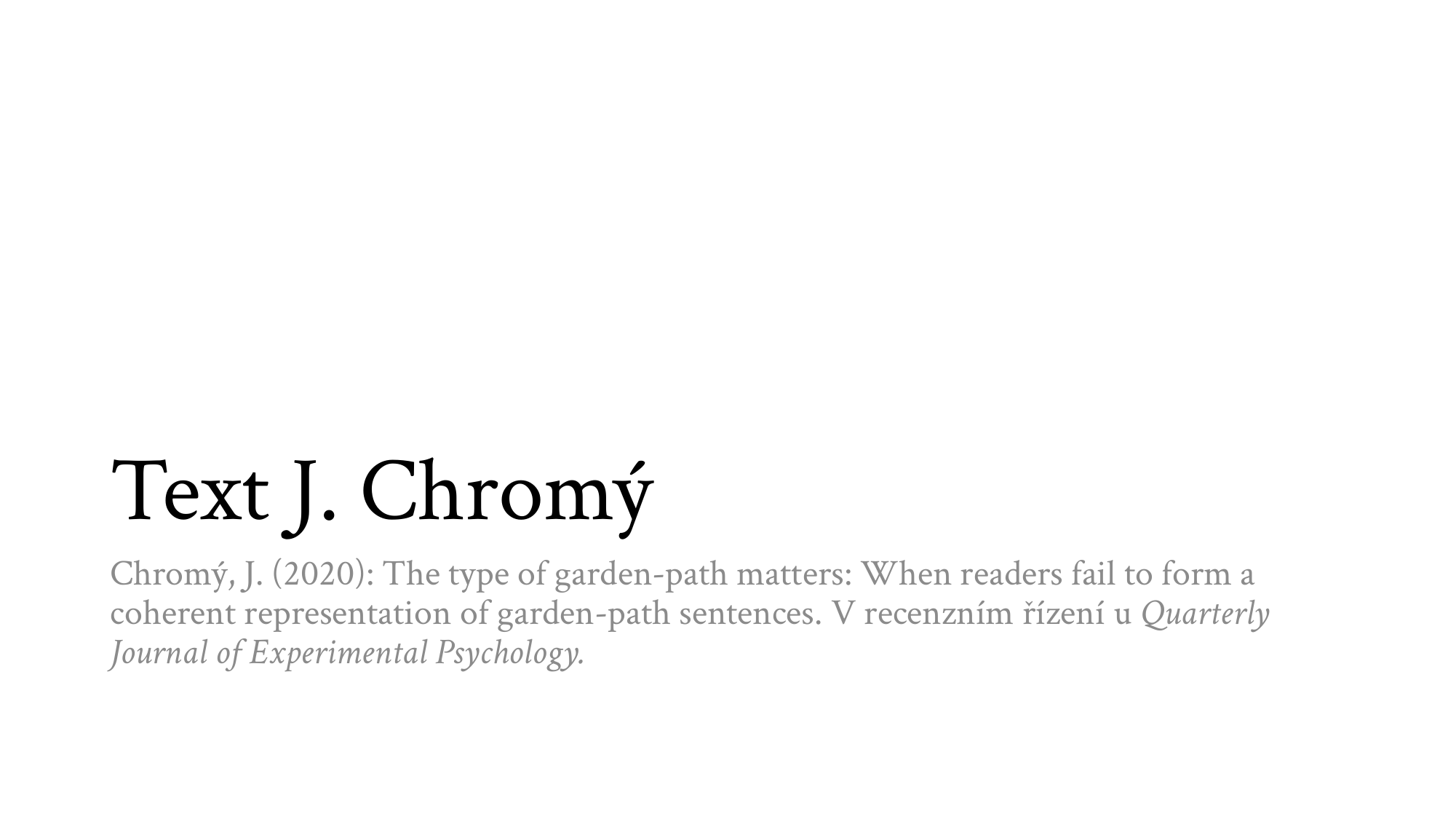

# Text J. Chromý
Chromý, J. (2020): The type of garden-path matters: When readers fail to form a coherent representation of garden-path sentences. V recenzním řízení u Quarterly Journal of Experimental Psychology.